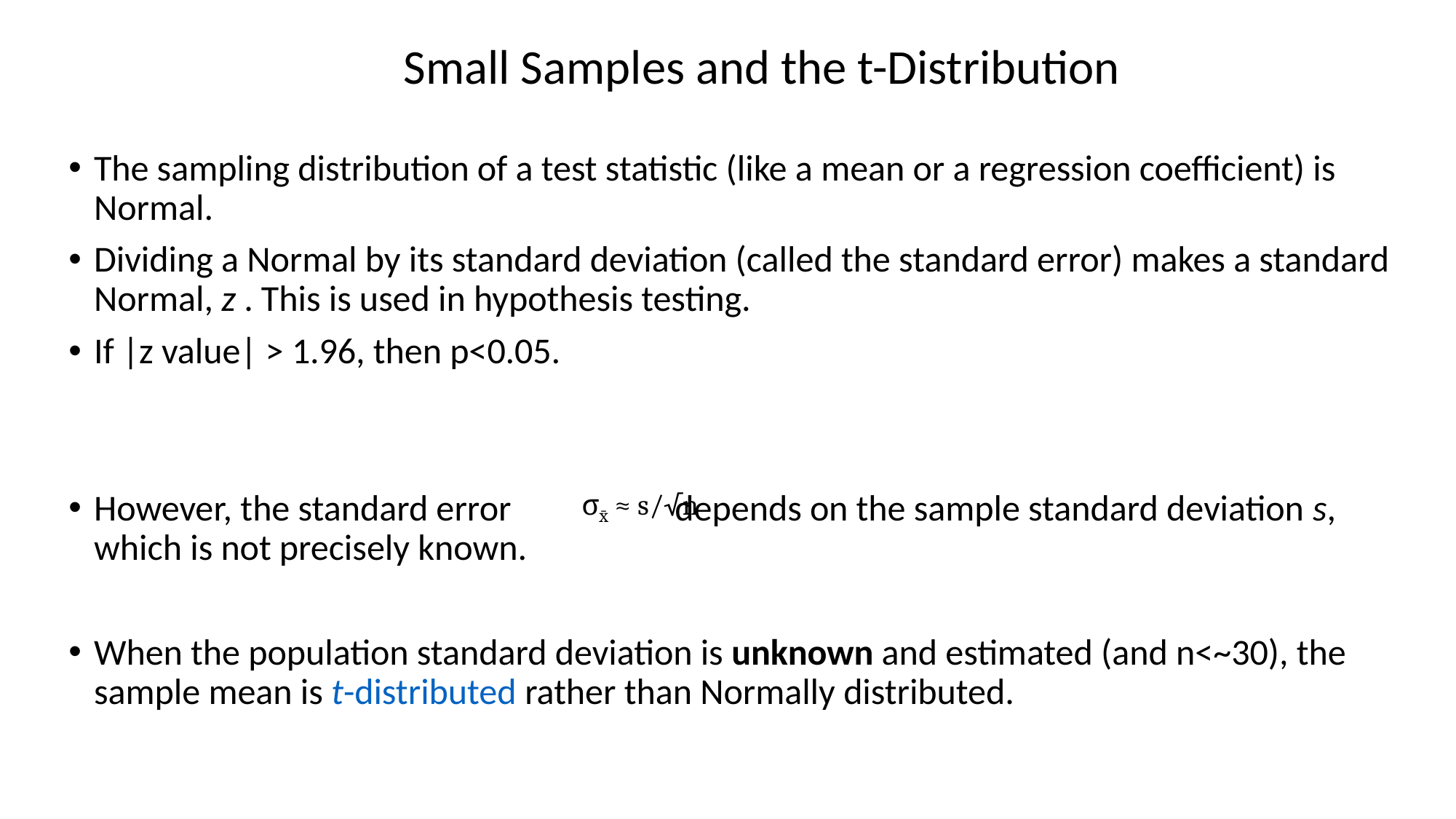

# Small Samples and the t-Distribution
The sampling distribution of a test statistic (like a mean or a regression coefficient) is Normal.
Dividing a Normal by its standard deviation (called the standard error) makes a standard Normal, z . This is used in hypothesis testing.
If |z value| > 1.96, then p<0.05.

However, the standard error                    depends on the sample standard deviation s, which is not precisely known.

When the population standard deviation is unknown and estimated (and n<~30), the sample mean is t-distributed rather than Normally distributed.
σx̄ ≈ s/√n